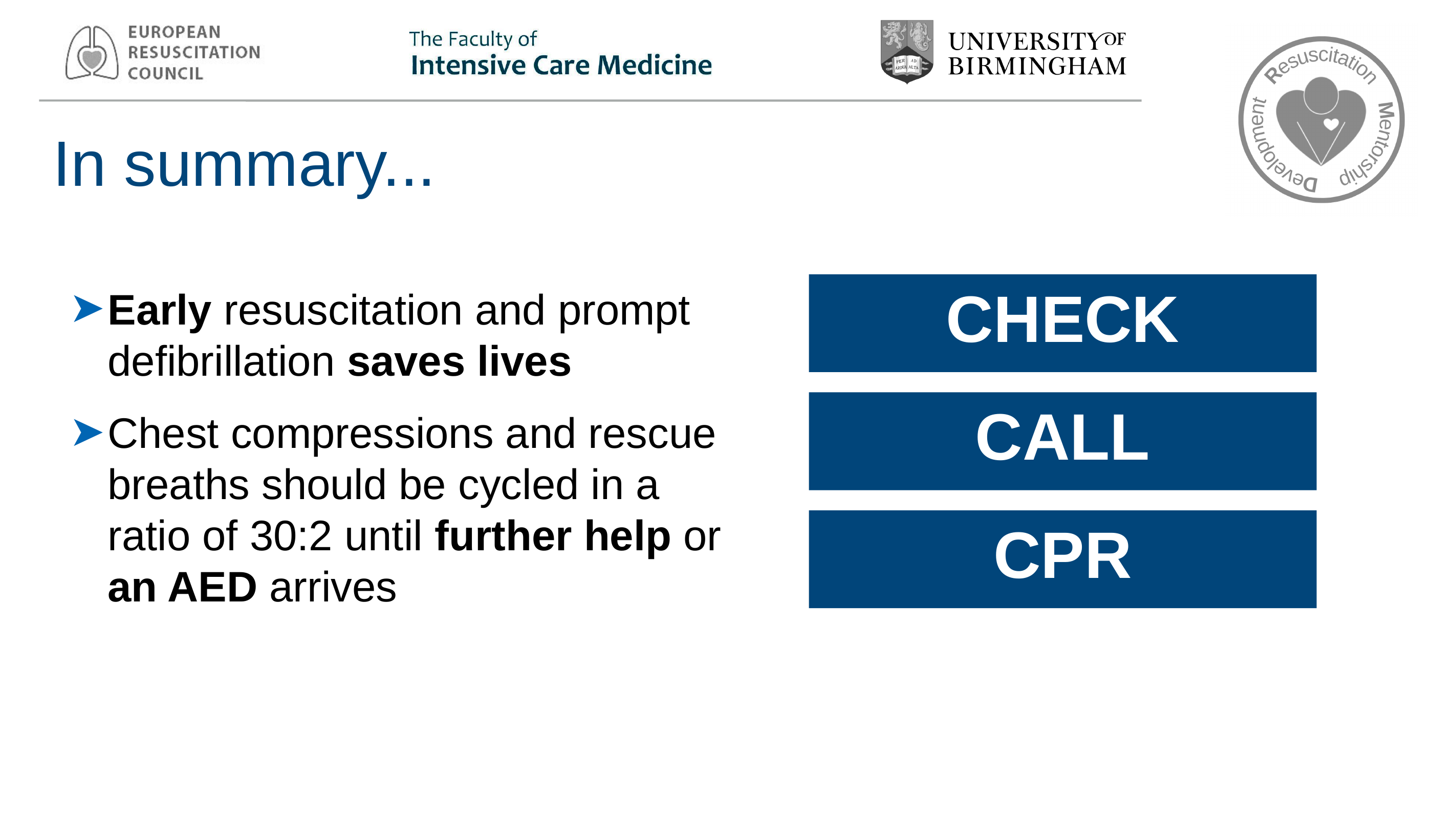

# In summary...
Early resuscitation and prompt defibrillation saves lives
Chest compressions and rescue breaths should be cycled in a ratio of 30:2 until further help or an AED arrives
CHECK
CALL
CPR